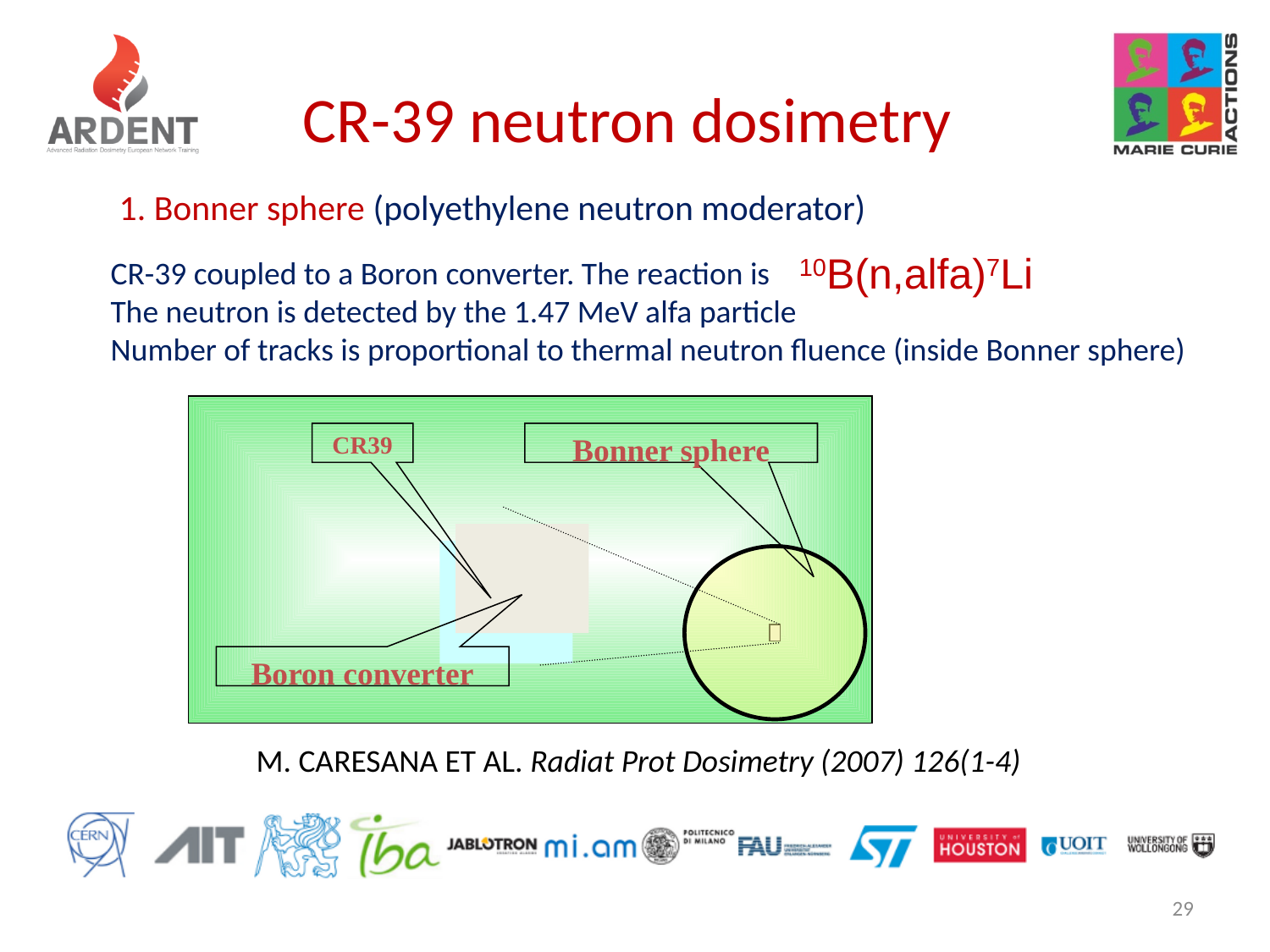

# CR-39 neutron dosimetry
1. Bonner sphere (polyethylene neutron moderator)
CR-39 coupled to a Boron converter. The reaction is
The neutron is detected by the 1.47 MeV alfa particle
Number of tracks is proportional to thermal neutron fluence (inside Bonner sphere)
10B(n,alfa)7Li

CR39
Bonner sphere

Boron converter
M. CARESANA ET AL. Radiat Prot Dosimetry (2007) 126(1-4)
29